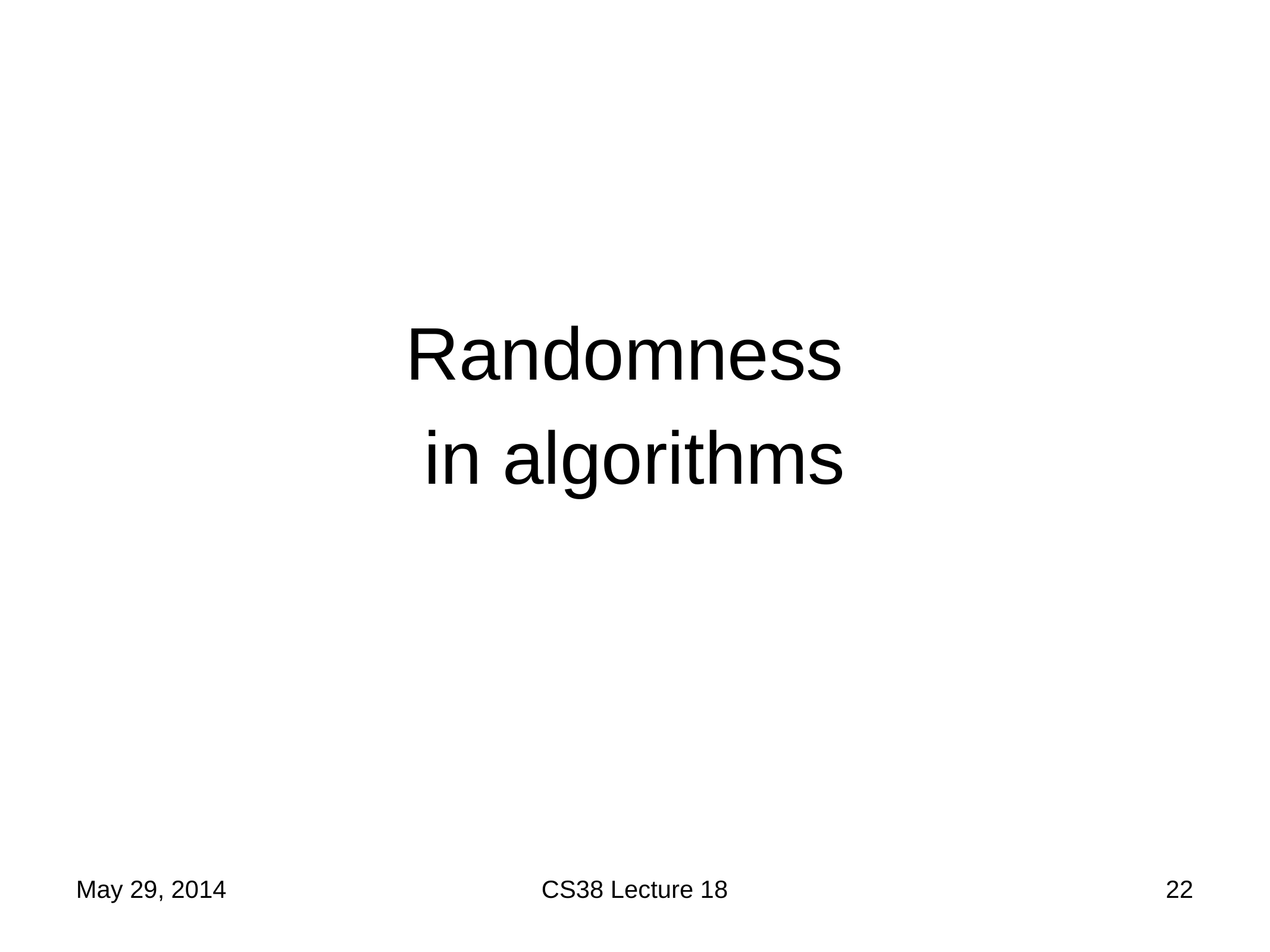

Randomness
in algorithms

May 29, 2014
CS38 Lecture 18
22